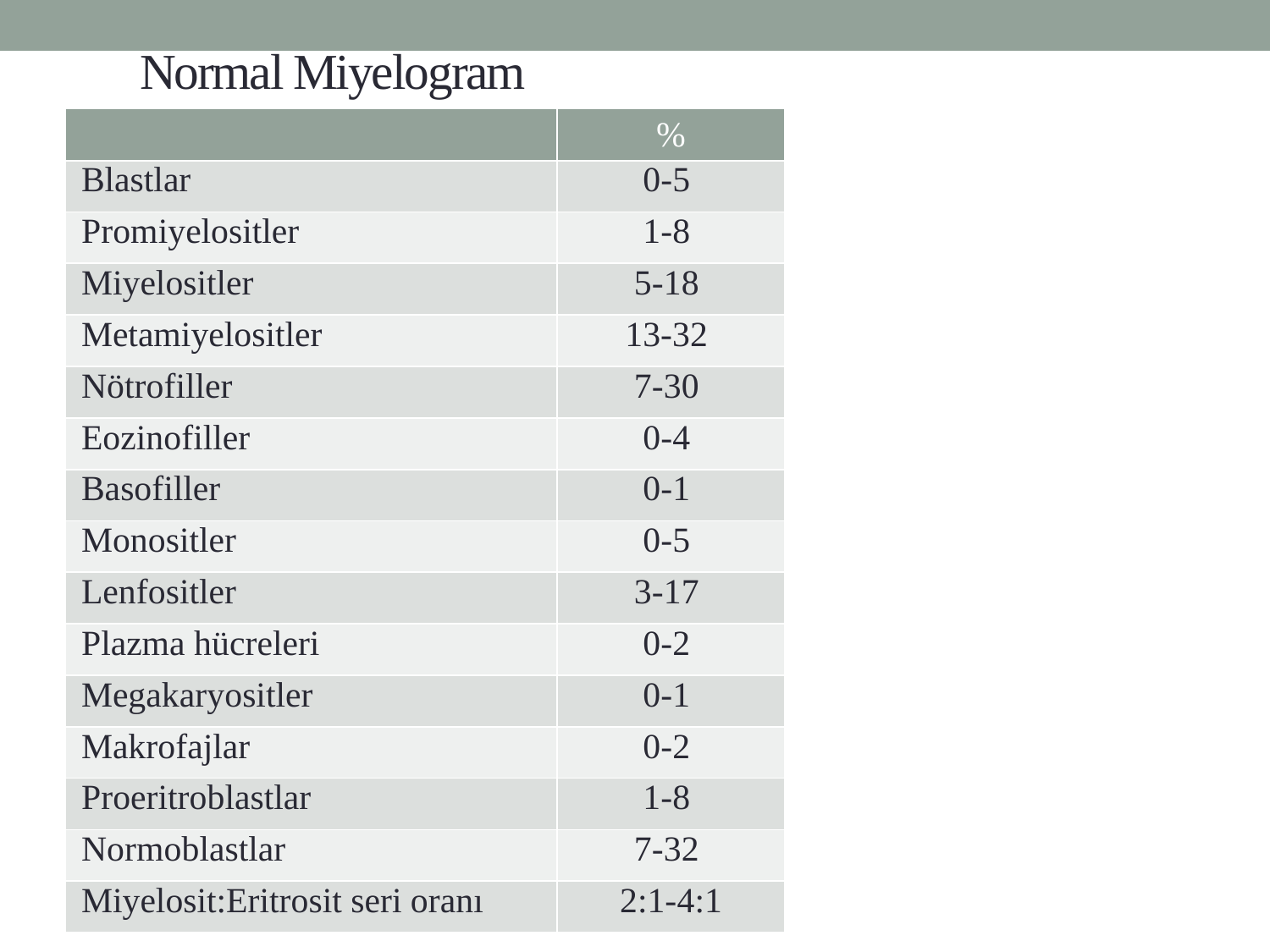

# Normal Miyelogram
|  | % |
| --- | --- |
| Blastlar | 0-5 |
| Promiyelositler | 1-8 |
| Miyelositler | 5-18 |
| Metamiyelositler | 13-32 |
| Nötrofiller | 7-30 |
| Eozinofiller | 0-4 |
| Basofiller | 0-1 |
| Monositler | 0-5 |
| Lenfositler | 3-17 |
| Plazma hücreleri | 0-2 |
| Megakaryositler | 0-1 |
| Makrofajlar | 0-2 |
| Proeritroblastlar | 1-8 |
| Normoblastlar | 7-32 |
| Miyelosit:Eritrosit seri oranı | 2:1-4:1 |